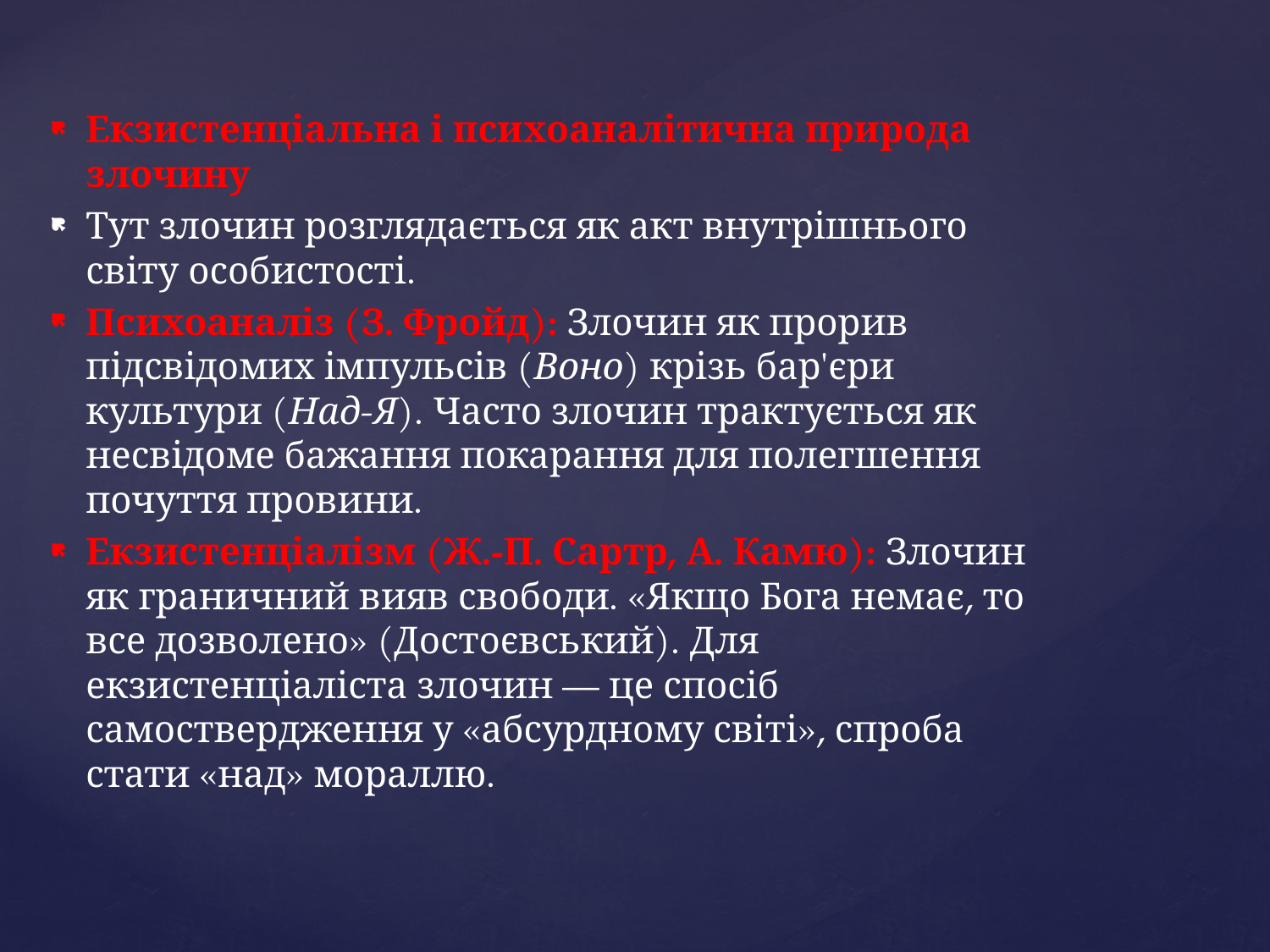

Екзистенціальна і психоаналітична природа злочину
Тут злочин розглядається як акт внутрішнього світу особистості.
Психоаналіз (З. Фройд): Злочин як прорив підсвідомих імпульсів (Воно) крізь бар'єри культури (Над-Я). Часто злочин трактується як несвідоме бажання покарання для полегшення почуття провини.
Екзистенціалізм (Ж.-П. Сартр, А. Камю): Злочин як граничний вияв свободи. «Якщо Бога немає, то все дозволено» (Достоєвський). Для екзистенціаліста злочин — це спосіб самоствердження у «абсурдному світі», спроба стати «над» мораллю.